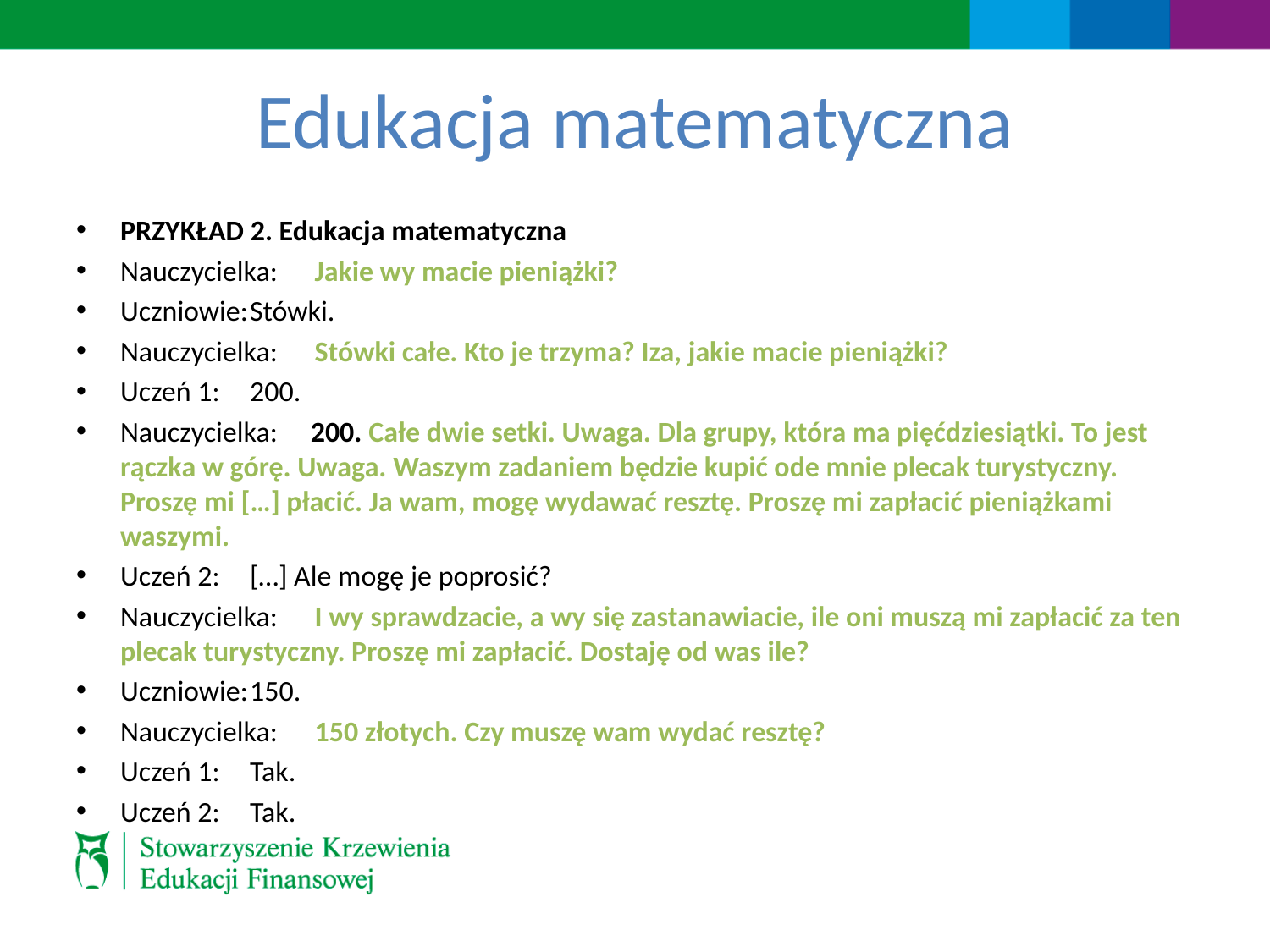

# Edukacja matematyczna
PRZYKŁAD 2. Edukacja matematyczna
Nauczycielka:	Jakie wy macie pieniążki?
Uczniowie:	Stówki.
Nauczycielka:	Stówki całe. Kto je trzyma? Iza, jakie macie pieniążki?
Uczeń 1:	200.
Nauczycielka:     200. Całe dwie setki. Uwaga. Dla grupy, która ma pięćdziesiątki. To jest rączka w górę. Uwaga. Waszym zadaniem będzie kupić ode mnie plecak turystyczny. Proszę mi […] płacić. Ja wam, mogę wydawać resztę. Proszę mi zapłacić pieniążkami waszymi.
Uczeń 2: 	[…] Ale mogę je poprosić?
Nauczycielka:	I wy sprawdzacie, a wy się zastanawiacie, ile oni muszą mi zapłacić za ten plecak turystyczny. Proszę mi zapłacić. Dostaję od was ile?
Uczniowie:	150.
Nauczycielka:	150 złotych. Czy muszę wam wydać resztę?
Uczeń 1:	Tak.
Uczeń 2:	Tak.